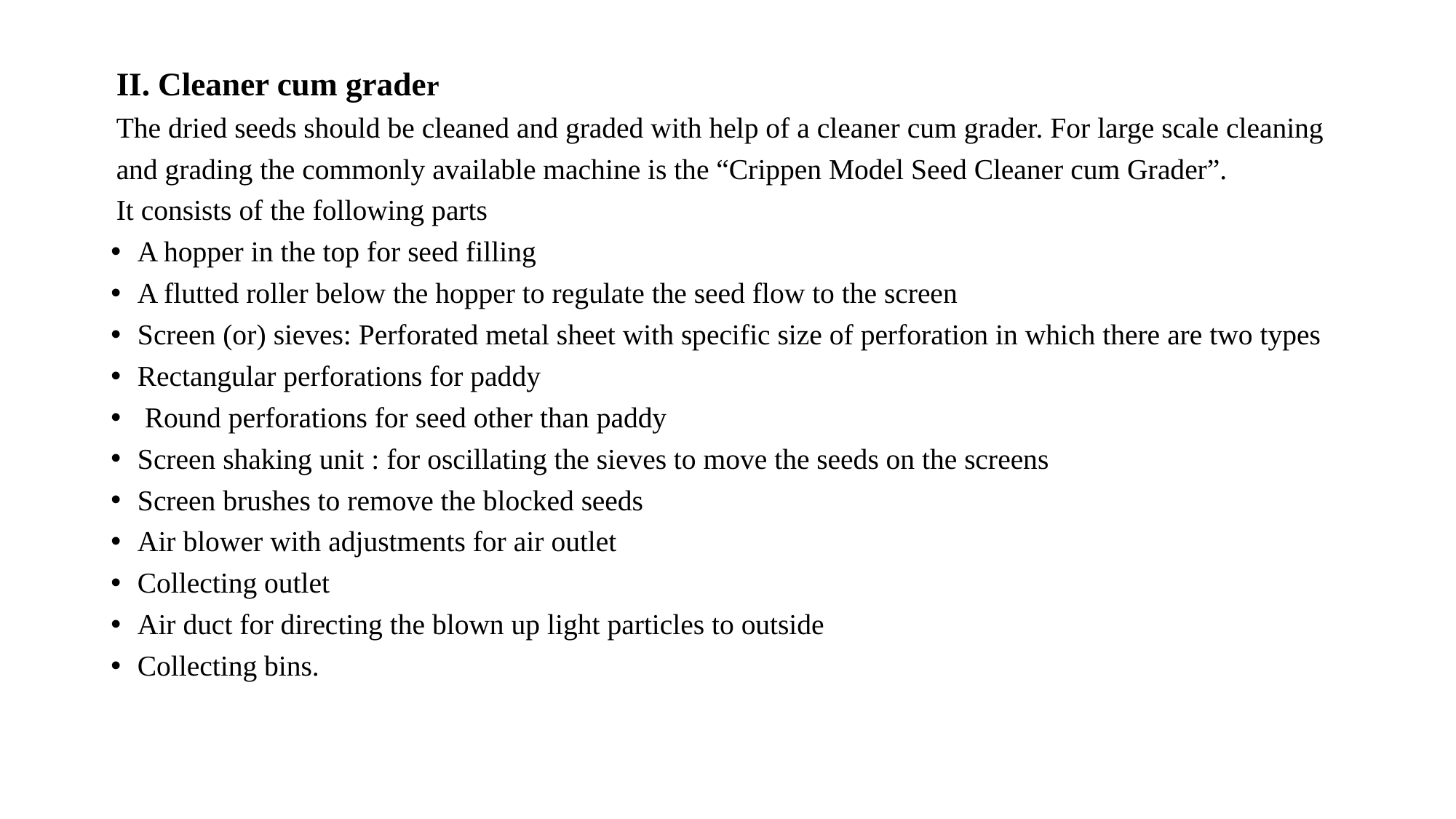

II. Cleaner cum grader
The dried seeds should be cleaned and graded with help of a cleaner cum grader. For large scale cleaning and grading the commonly available machine is the “Crippen Model Seed Cleaner cum Grader”.
It consists of the following parts
A hopper in the top for seed filling
A flutted roller below the hopper to regulate the seed flow to the screen
Screen (or) sieves: Perforated metal sheet with specific size of perforation in which there are two types
Rectangular perforations for paddy
 Round perforations for seed other than paddy
Screen shaking unit : for oscillating the sieves to move the seeds on the screens
Screen brushes to remove the blocked seeds
Air blower with adjustments for air outlet
Collecting outlet
Air duct for directing the blown up light particles to outside
Collecting bins.